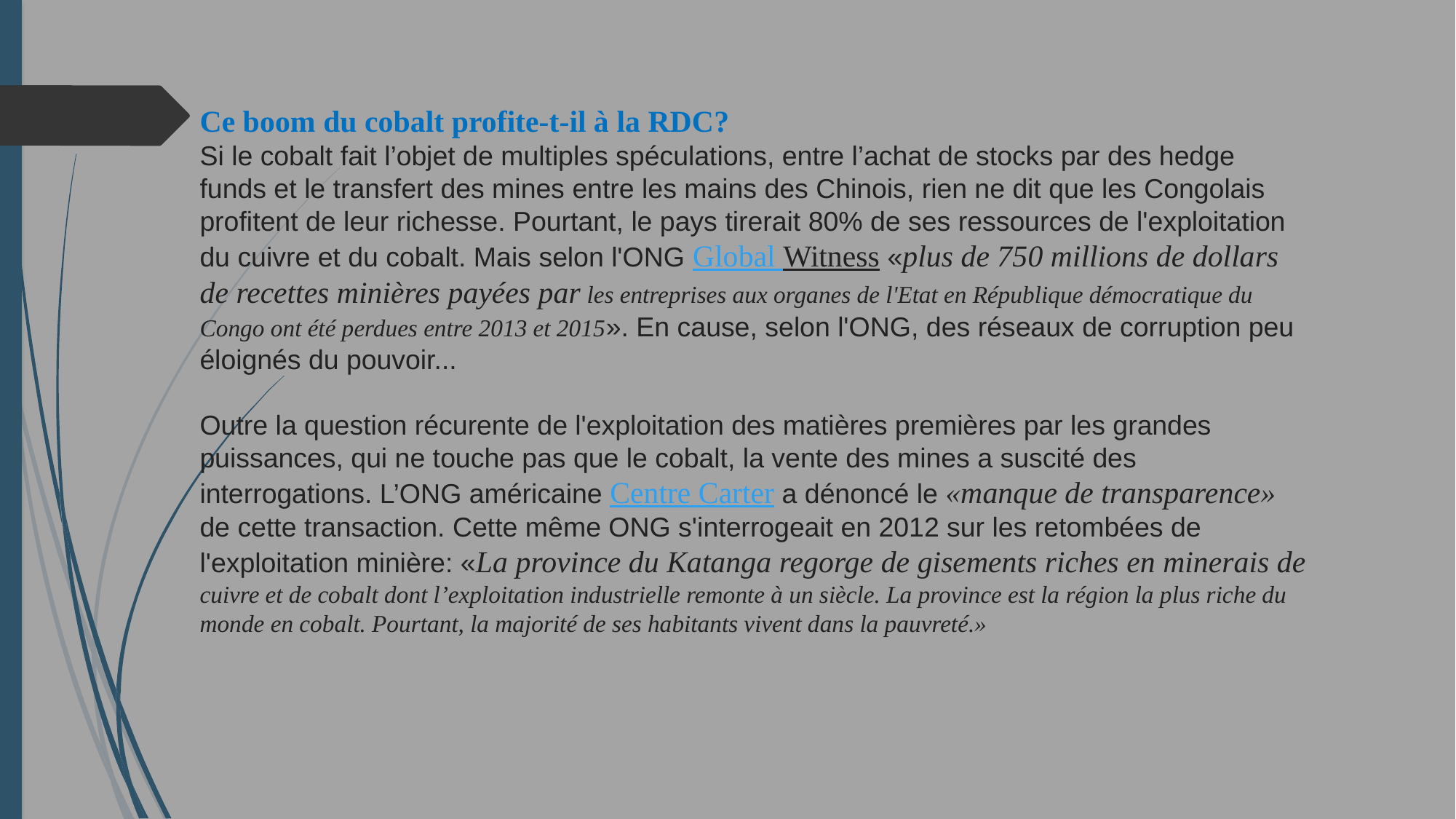

Ce boom du cobalt profite-t-il à la RDC?
Si le cobalt fait l’objet de multiples spéculations, entre l’achat de stocks par des hedge funds et le transfert des mines entre les mains des Chinois, rien ne dit que les Congolais profitent de leur richesse. Pourtant, le pays tirerait 80% de ses ressources de l'exploitation du cuivre et du cobalt. Mais selon l'ONG Global Witness «plus de 750 millions de dollars de recettes minières payées par les entreprises aux organes de l'Etat en République démocratique du Congo ont été perdues entre 2013 et 2015». En cause, selon l'ONG, des réseaux de corruption peu éloignés du pouvoir...
Outre la question récurente de l'exploitation des matières premières par les grandes puissances, qui ne touche pas que le cobalt, la vente des mines a suscité des interrogations. L’ONG américaine Centre Carter a dénoncé le «manque de transparence» de cette transaction. Cette même ONG s'interrogeait en 2012 sur les retombées de l'exploitation minière: «La province du Katanga regorge de gisements riches en minerais de cuivre et de cobalt dont l’exploitation industrielle remonte à un siècle. La province est la région la plus riche du monde en cobalt. Pourtant, la majorité de ses habitants vivent dans la pauvreté.»